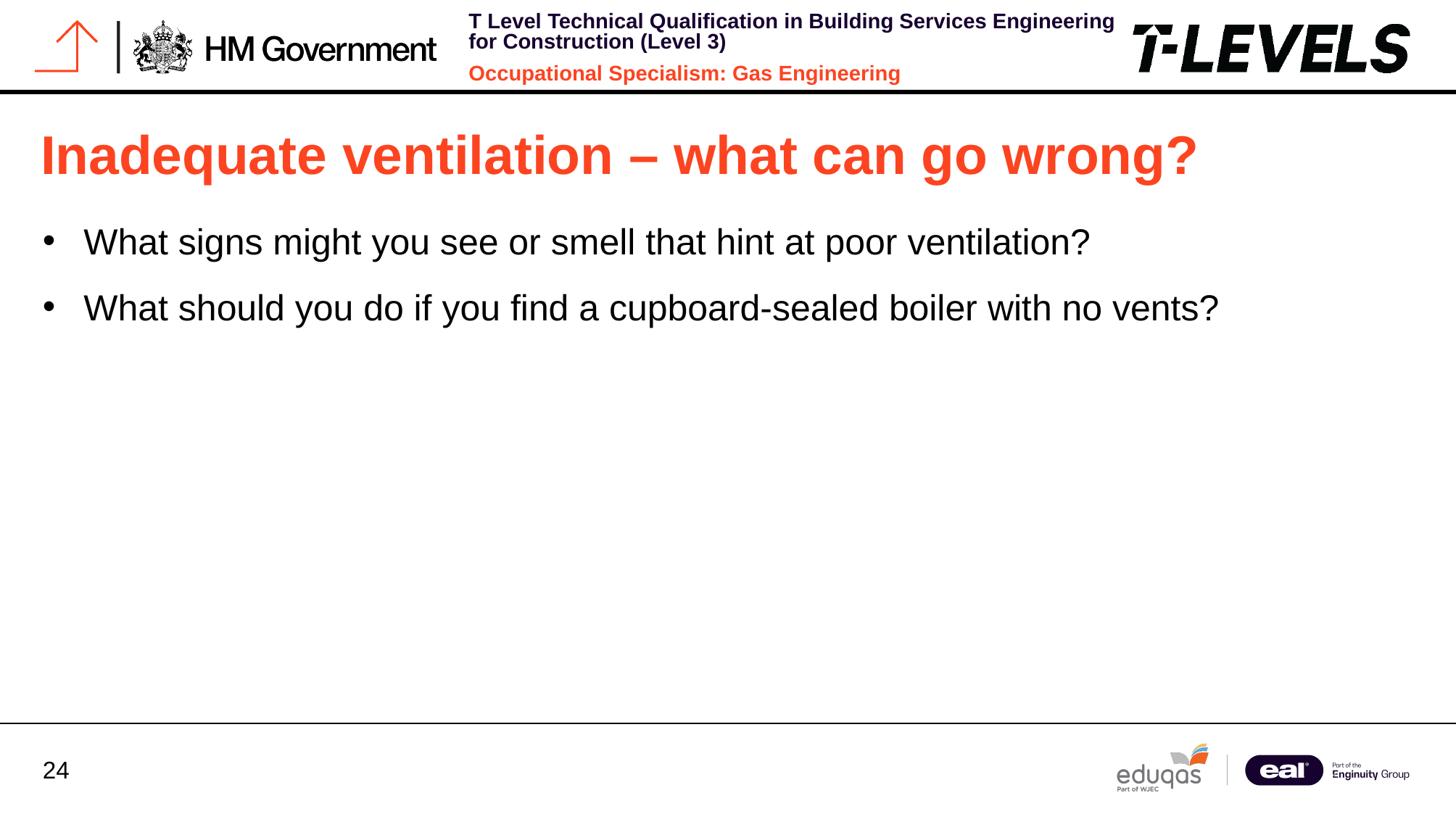

# Inadequate ventilation – what can go wrong?
What signs might you see or smell that hint at poor ventilation?
What should you do if you find a cupboard-sealed boiler with no vents?​